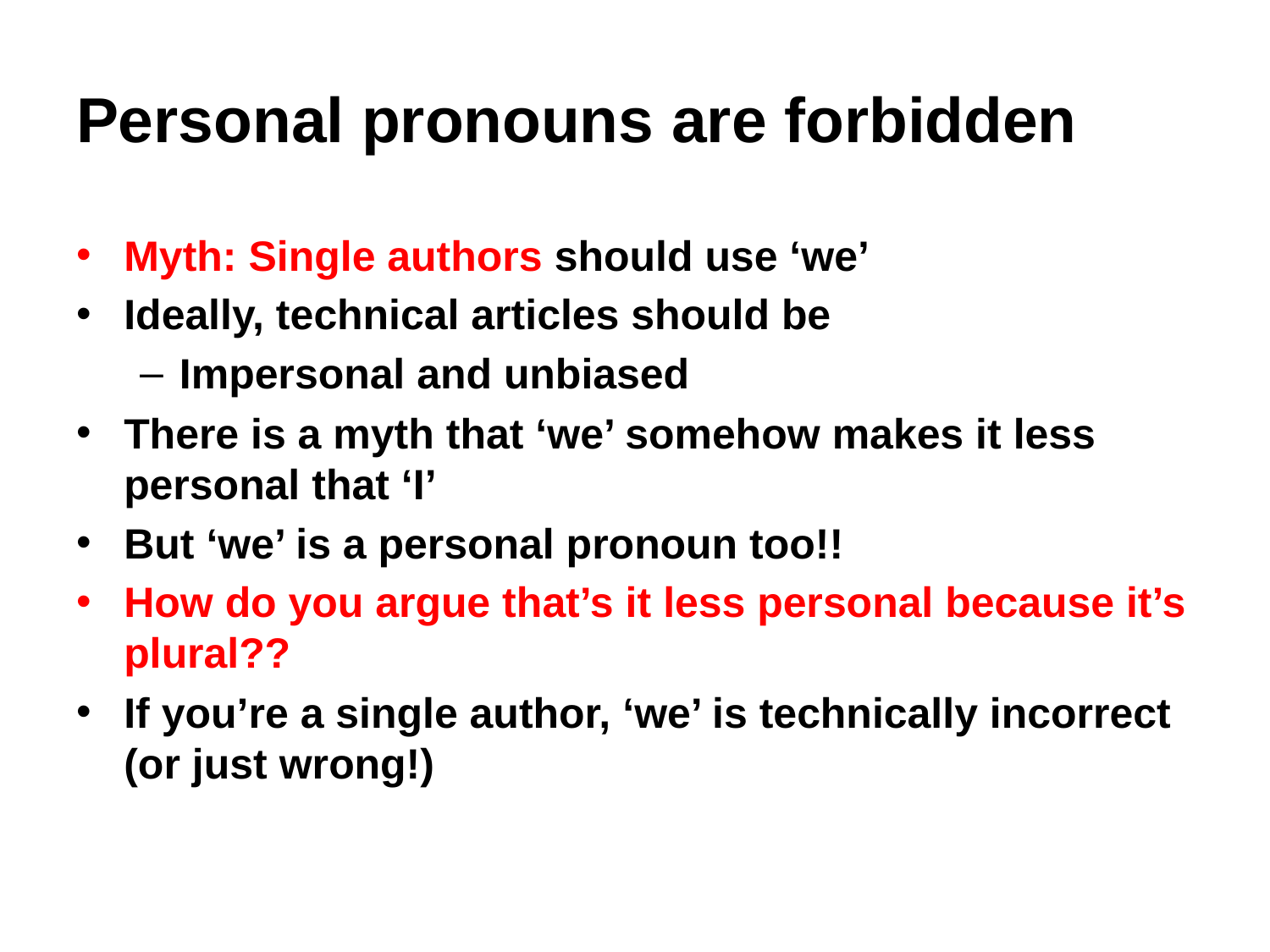

# Personal pronouns are forbidden
Myth: Single authors should use ‘we’
Ideally, technical articles should be
Impersonal and unbiased
There is a myth that ‘we’ somehow makes it less personal that ‘I’
But ‘we’ is a personal pronoun too!!
How do you argue that’s it less personal because it’s plural??
If you’re a single author, ‘we’ is technically incorrect (or just wrong!)